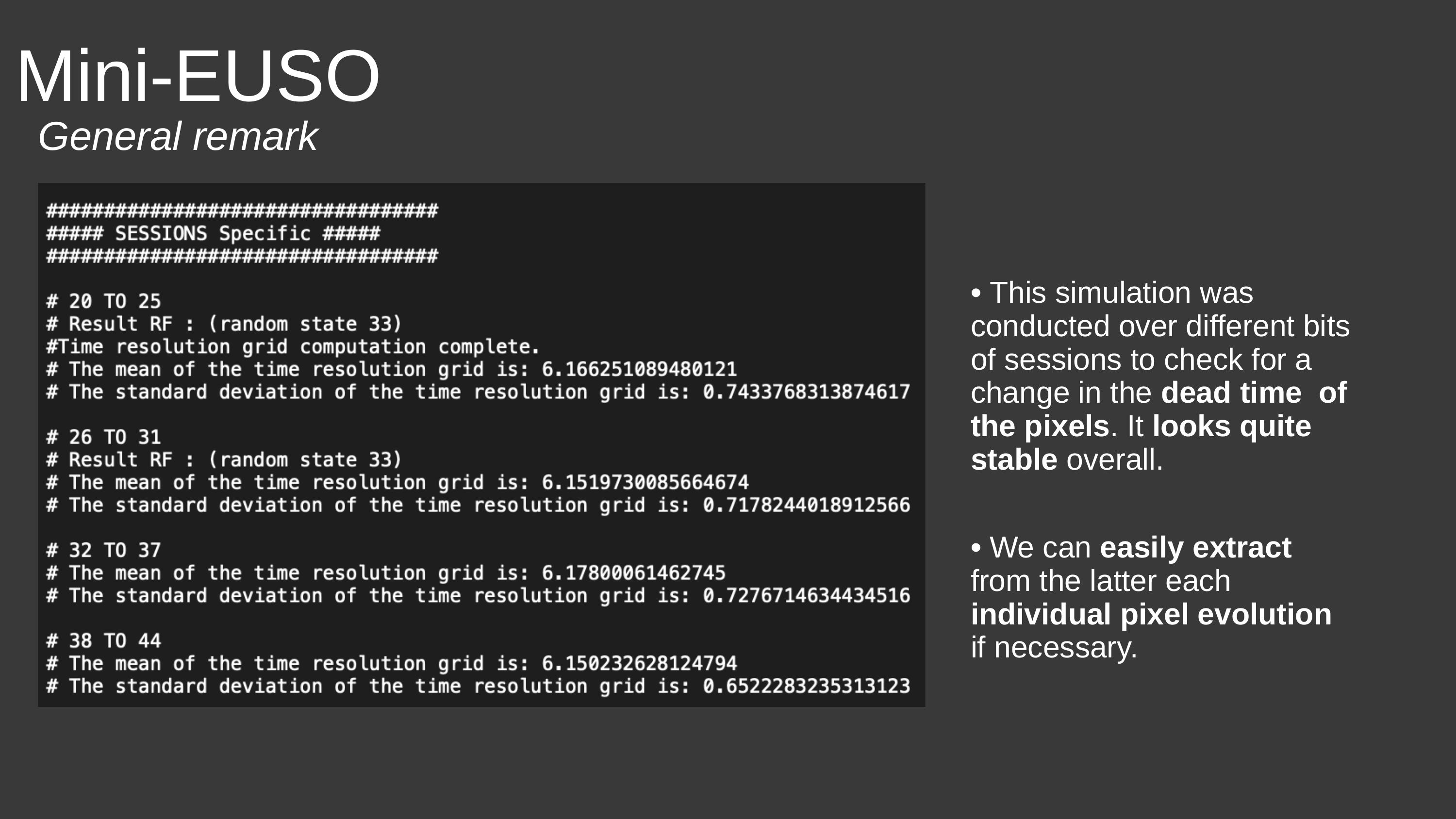

Mini-EUSO
General remark

• This simulation was conducted over different bits of sessions to check for a change in the dead time  of the pixels. It looks quite stable overall.
• We can easily extract from the latter each individual pixel evolution if necessary.